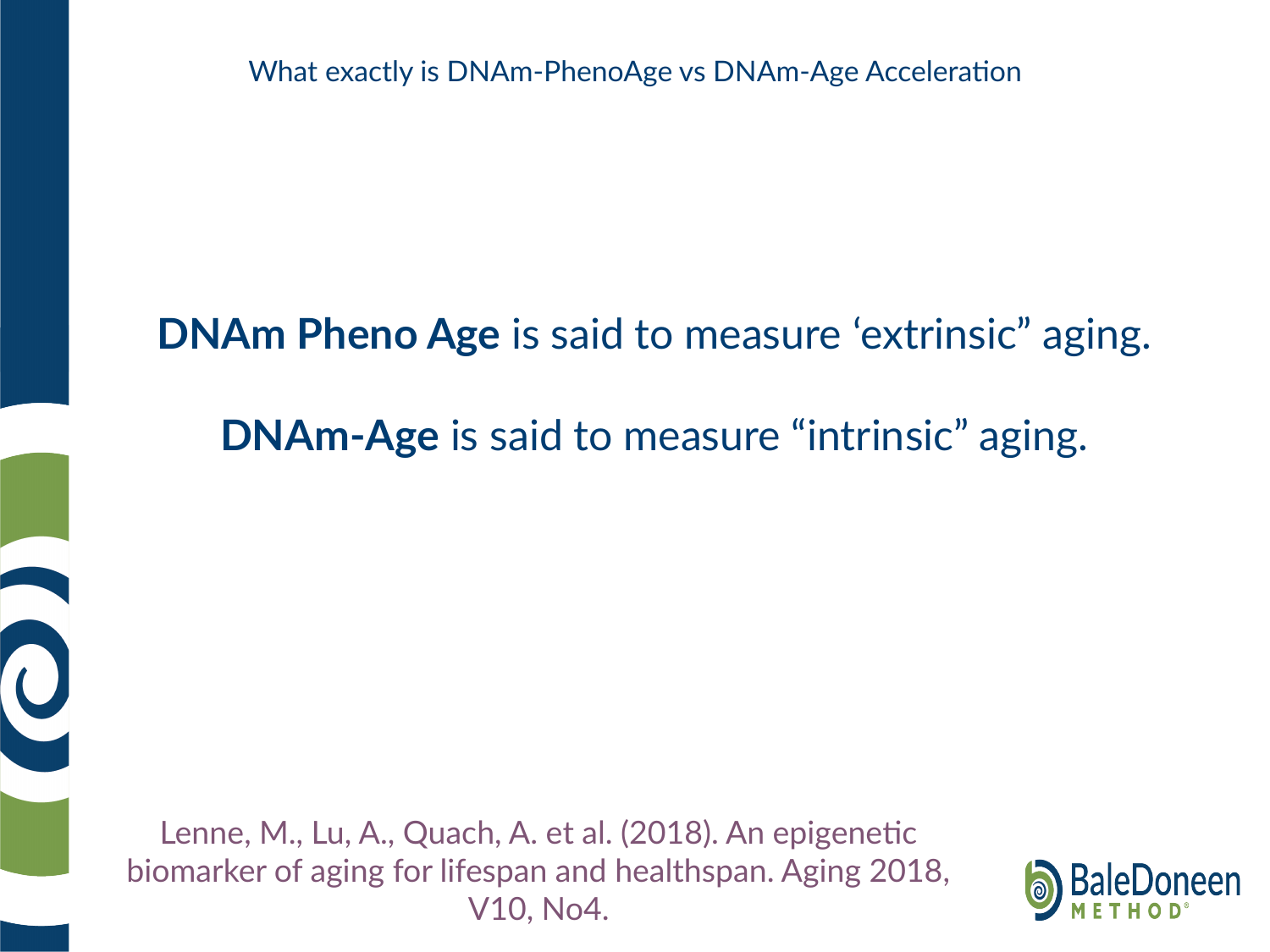

# What exactly is DNAm-PhenoAge vs DNAm-Age Acceleration

DNAm Pheno Age is said to measure ‘extrinsic” aging.

DNAm-Age is said to measure “intrinsic” aging.
Lenne, M., Lu, A., Quach, A. et al. (2018). An epigenetic biomarker of aging for lifespan and healthspan. Aging 2018, V10, No4.